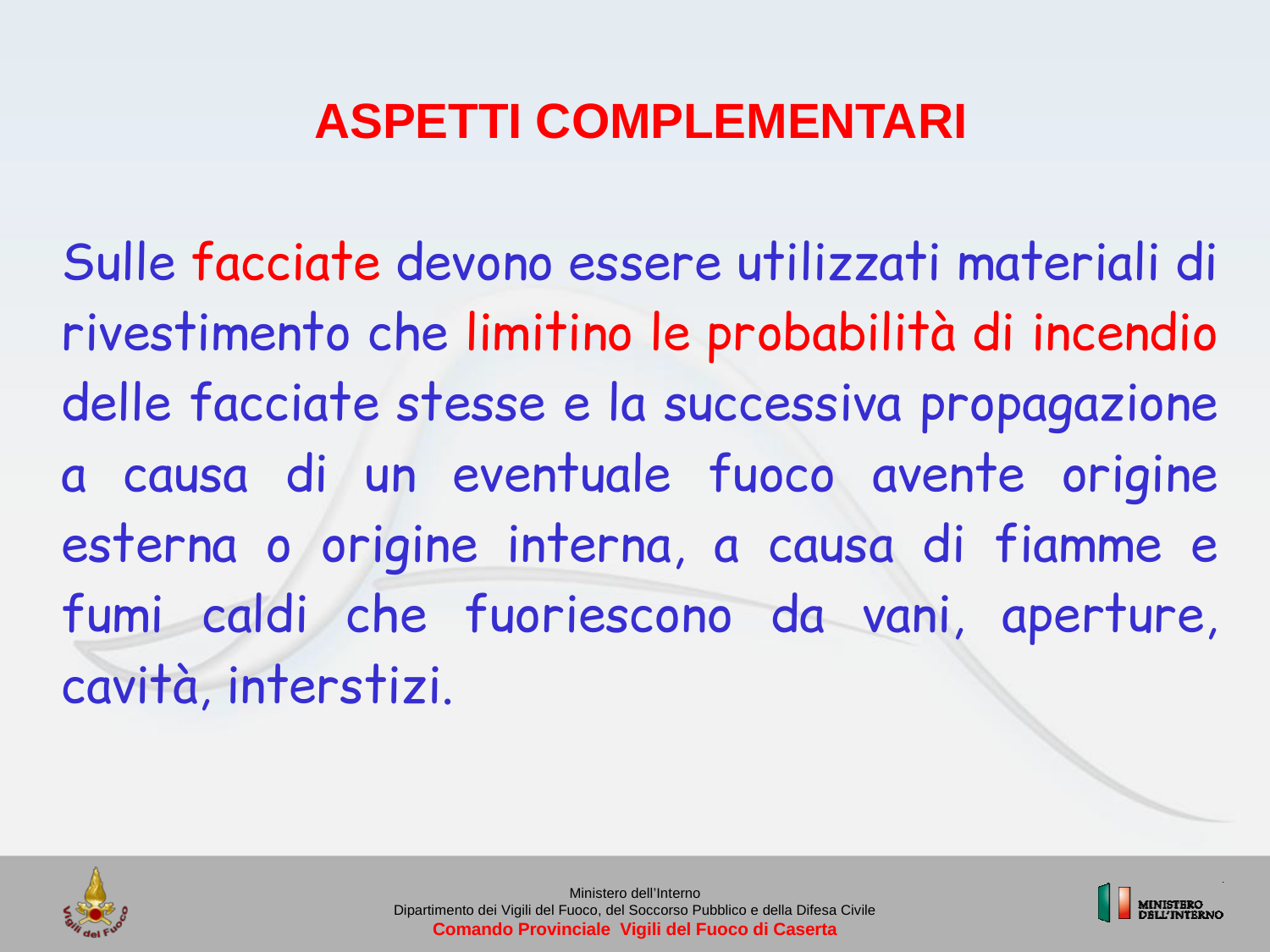

ASPETTI COMPLEMENTARI

Sulle facciate devono essere utilizzati materiali di rivestimento che limitino le probabilità di incendio delle facciate stesse e la successiva propagazione a causa di un eventuale fuoco avente origine esterna o origine interna, a causa di fiamme e fumi caldi che fuoriescono da vani, aperture, cavità, interstizi.

Ministero dell’Interno
Dipartimento dei Vigili del Fuoco, del Soccorso Pubblico e della Difesa Civile
Comando Provinciale  Vigili del Fuoco di Caserta